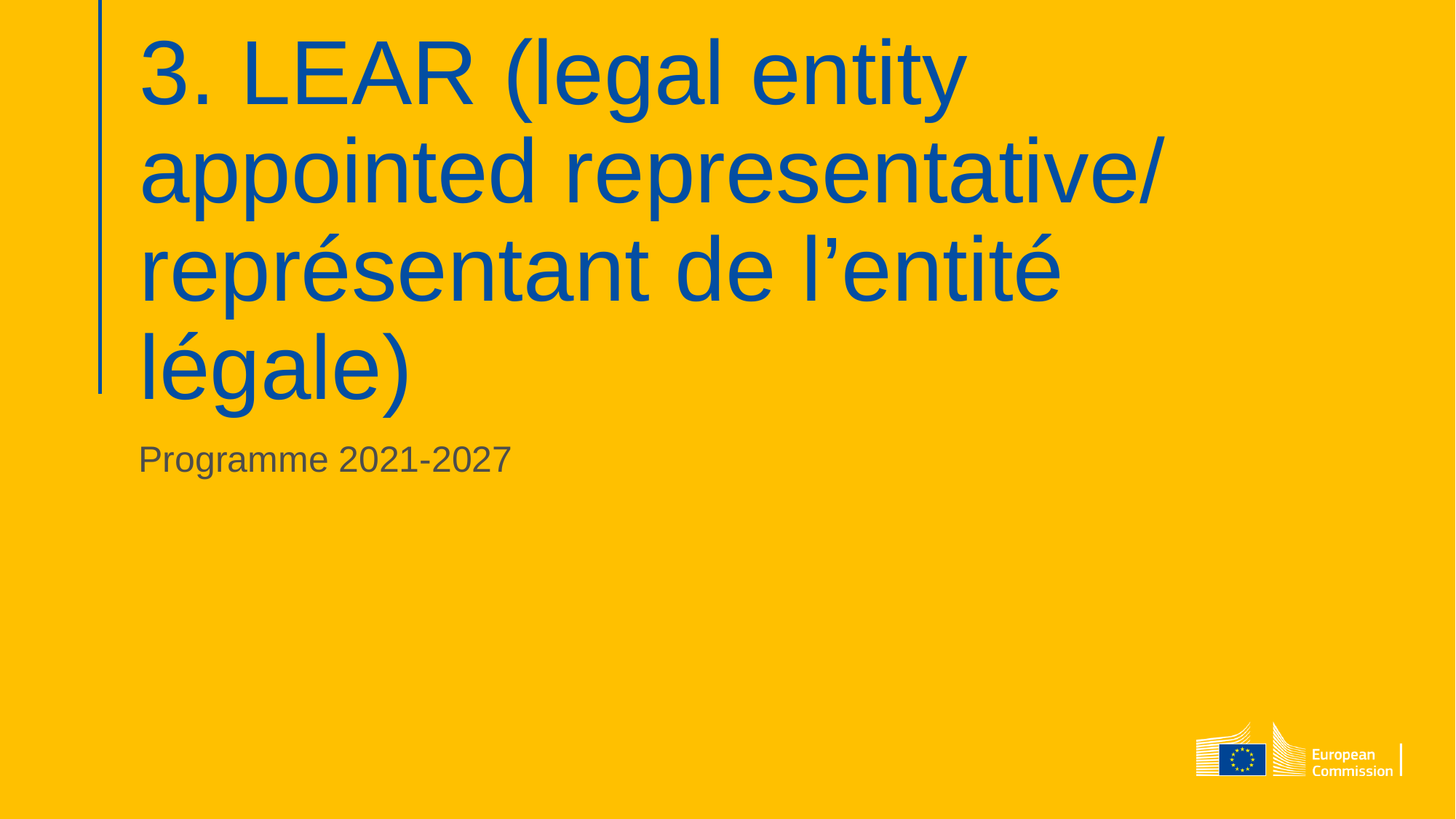

# 3. LEAR (legal entity appointed representative/ représentant de l’entité légale)
Programme 2021-2027